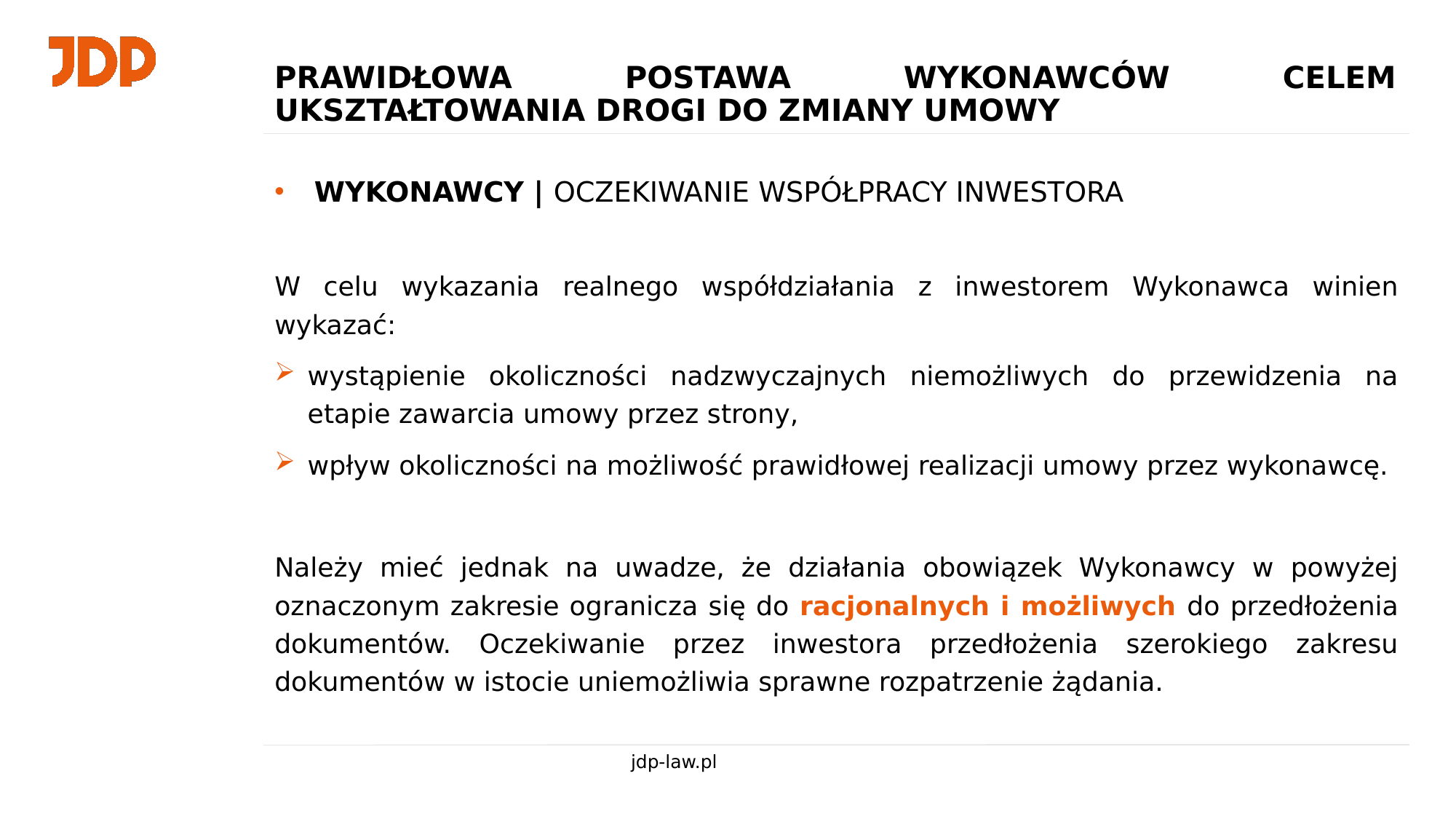

# PRAWIDŁOWA POSTAWA WYKONAWCÓW CELEM UKSZTAŁTOWANIA DROGI DO ZMIANY UMOWY

WYKONAWCY | OCZEKIWANIE WSPÓŁPRACY INWESTORA

W celu wykazania realnego współdziałania z inwestorem Wykonawca winien wykazać:
wystąpienie okoliczności nadzwyczajnych niemożliwych do przewidzenia na etapie zawarcia umowy przez strony,
wpływ okoliczności na możliwość prawidłowej realizacji umowy przez wykonawcę.

Należy mieć jednak na uwadze, że działania obowiązek Wykonawcy w powyżej oznaczonym zakresie ogranicza się do racjonalnych i możliwych do przedłożenia dokumentów. Oczekiwanie przez inwestora przedłożenia szerokiego zakresu dokumentów w istocie uniemożliwia sprawne rozpatrzenie żądania.